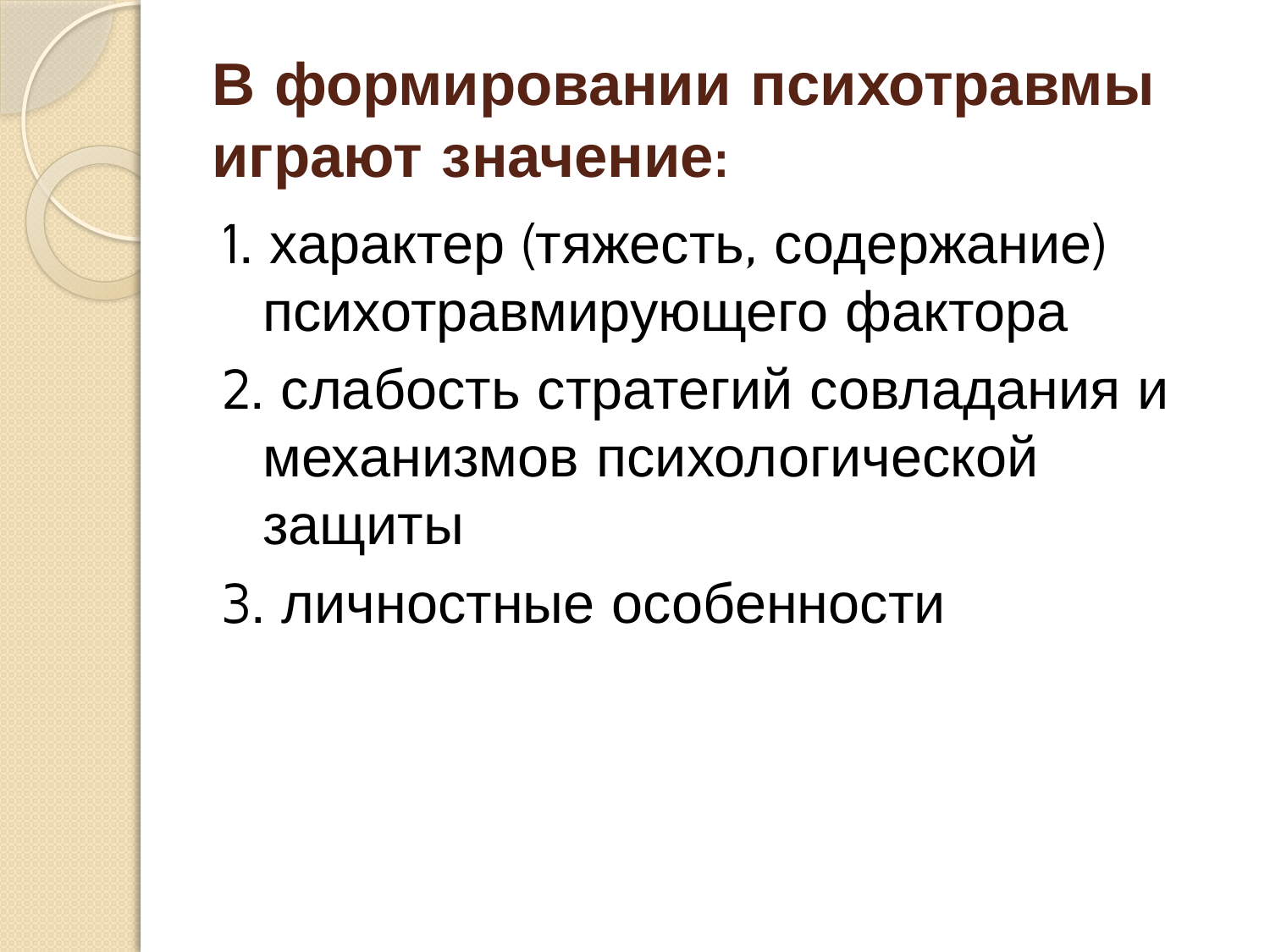

# В формировании психотравмы играют значение:
1. характер (тяжесть, содержание) психотравмирующего фактора
2. слабость стратегий совладания и механизмов психологической защиты
3. личностные особенности